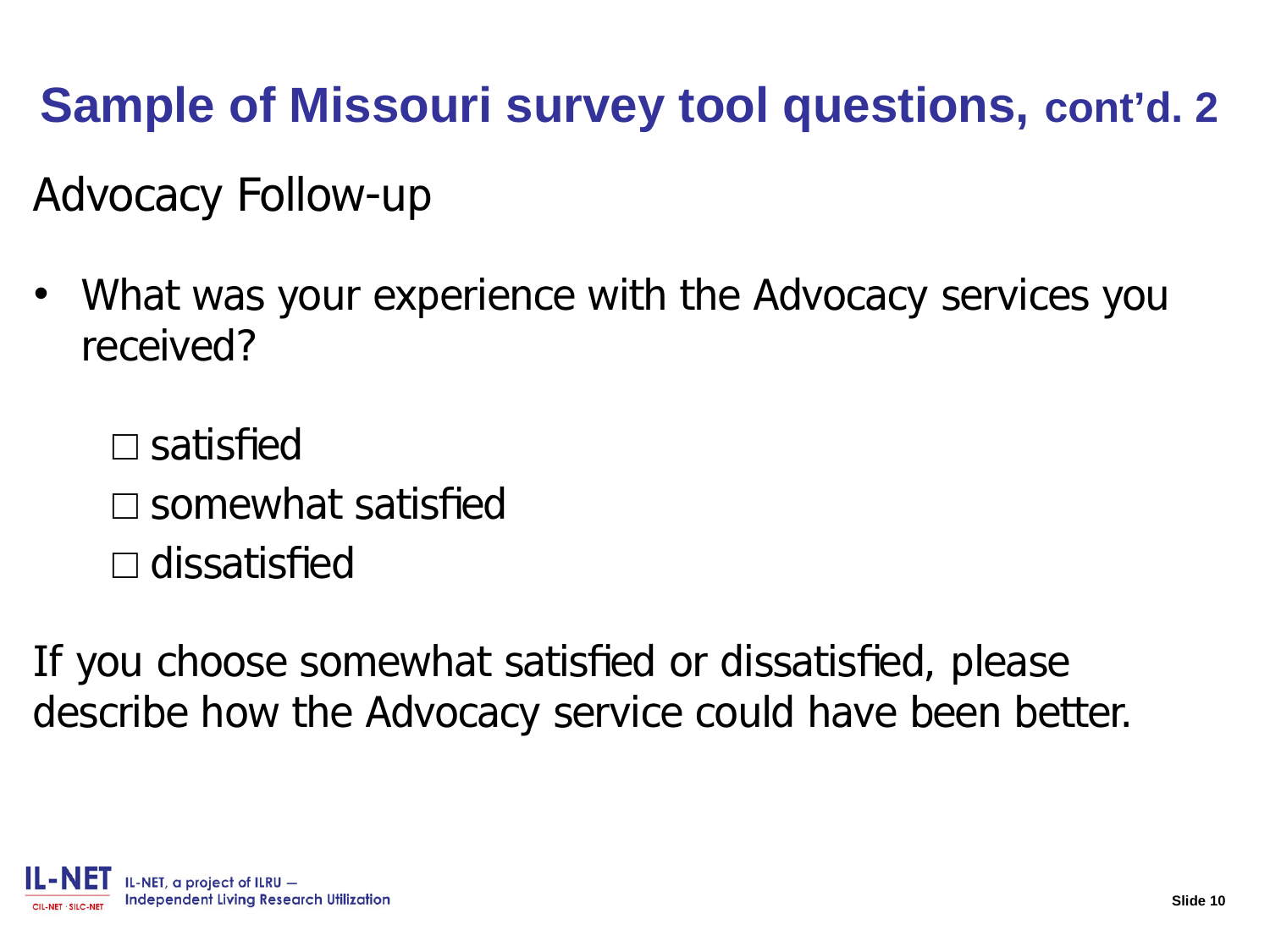

# Slide 10 Sample of Missouri survey tool questions, cont’d. 2
Advocacy Follow-up

What was your experience with the Advocacy services you received?

      □ satisfied
      □ somewhat satisfied
      □ dissatisfied

If you choose somewhat satisfied or dissatisfied, please describe how the Advocacy service could have been better.